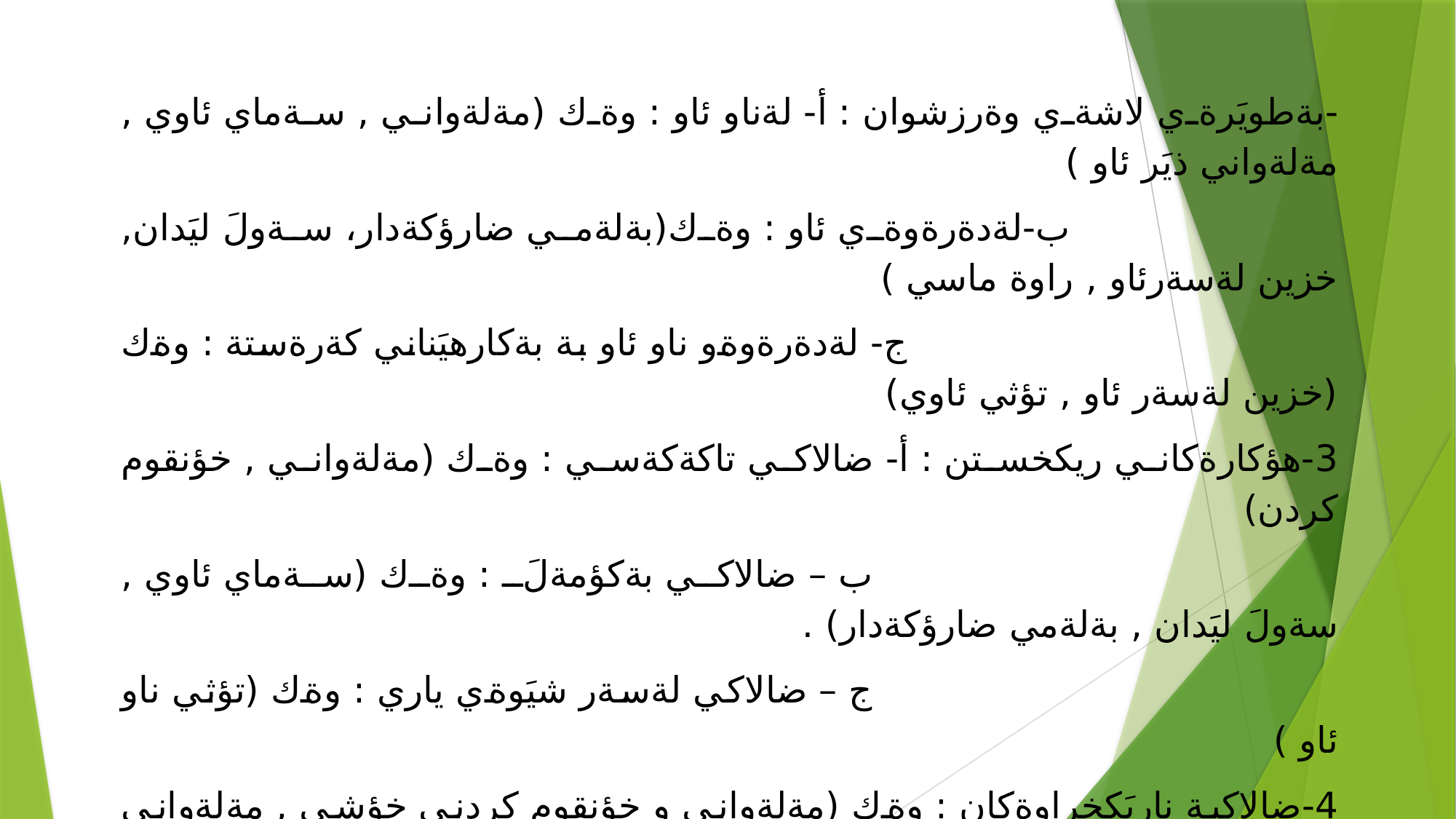

-بةطويَرةي لاشةي وةرزشوان : أ- لةناو ئاو : وةك (مةلةواني , سةماي ئاوي , مةلةواني ذيَر ئاو )
                       ب-لةدةرةوةي ئاو : وةك(بةلةمي ضارؤكةدار، سةولَ ليَدان, خزين لةسةرئاو , راوة ماسي )
                                     ج- لةدةرةوةو ناو ئاو بة بةكارهيَناني كةرةستة : وةك (خزين لةسةر ئاو , تؤثي ئاوي)
3-هؤكارةكاني ريكخستن : أ- ضالاكي تاكةكةسي : وةك (مةلةواني , خؤنقوم كردن)
                                        ب – ضالاكي بةكؤمةلَ : وةك (سةماي ئاوي , سةولَ ليَدان , بةلةمي ضارؤكةدار) .
                                        ج – ضالاكي لةسةر شيَوةي ياري : وةك (تؤثي ناو ئاو )
4-ضالاكية ناريَكخراوةكان : وةك (مةلةواني و خؤنقوم كردني خؤشي , مةلةواني كةنار دةريا)
5-شويَني ئةنجامداني مةلةواني : وةك (مةلةوانطة , زيَ , دةرياضة , دةريا)
ب- جؤرةكاني وةرزشي ئاوي (Typs of water sport) :